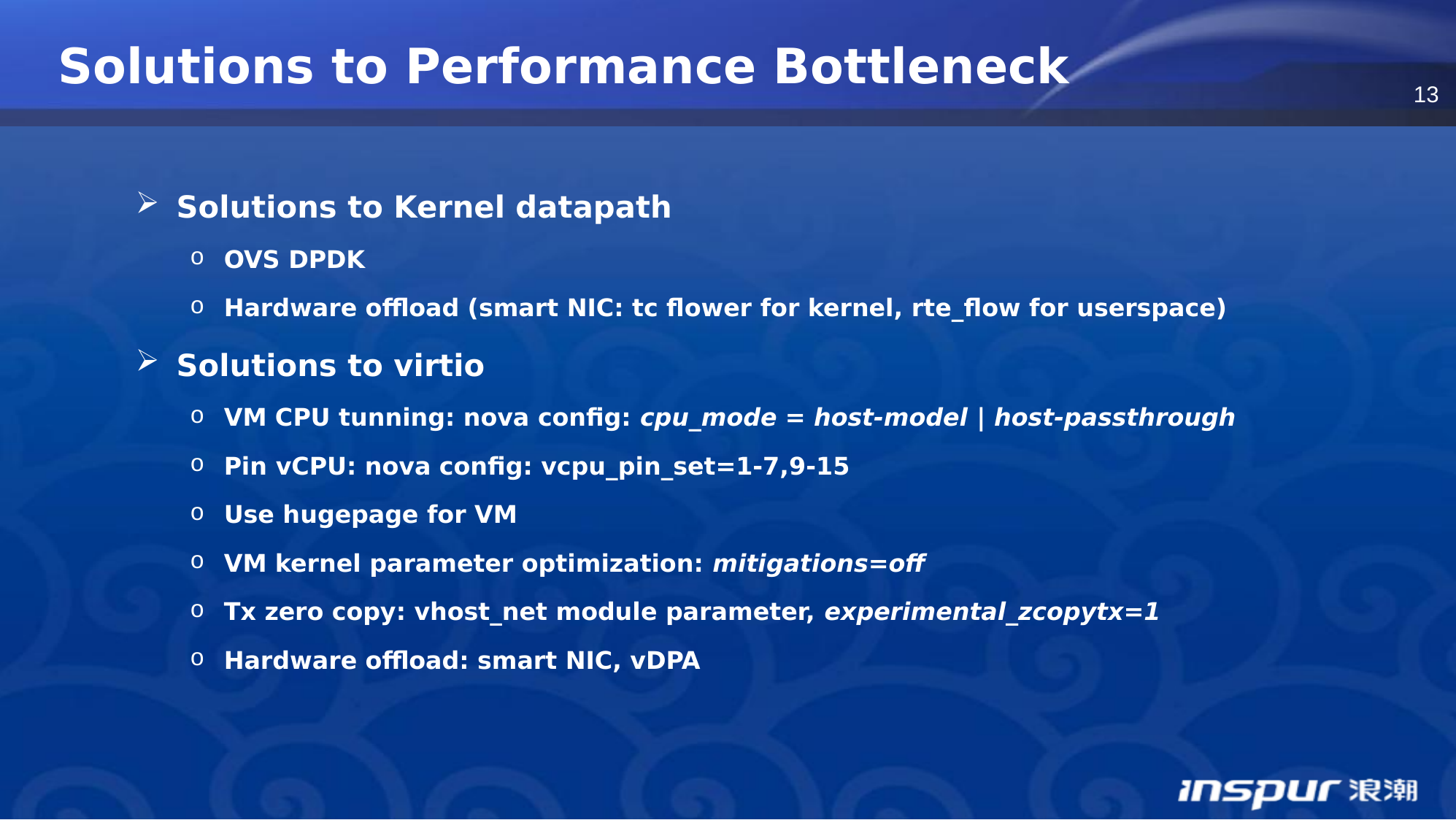

Solutions to Performance Bottleneck
Solutions to Kernel datapath
OVS DPDK
Hardware offload (smart NIC: tc flower for kernel, rte_flow for userspace)
Solutions to virtio
VM CPU tunning: nova config: cpu_mode = host-model | host-passthrough
Pin vCPU: nova config: vcpu_pin_set=1-7,9-15
Use hugepage for VM
VM kernel parameter optimization: mitigations=off
Tx zero copy: vhost_net module parameter, experimental_zcopytx=1
Hardware offload: smart NIC, vDPA